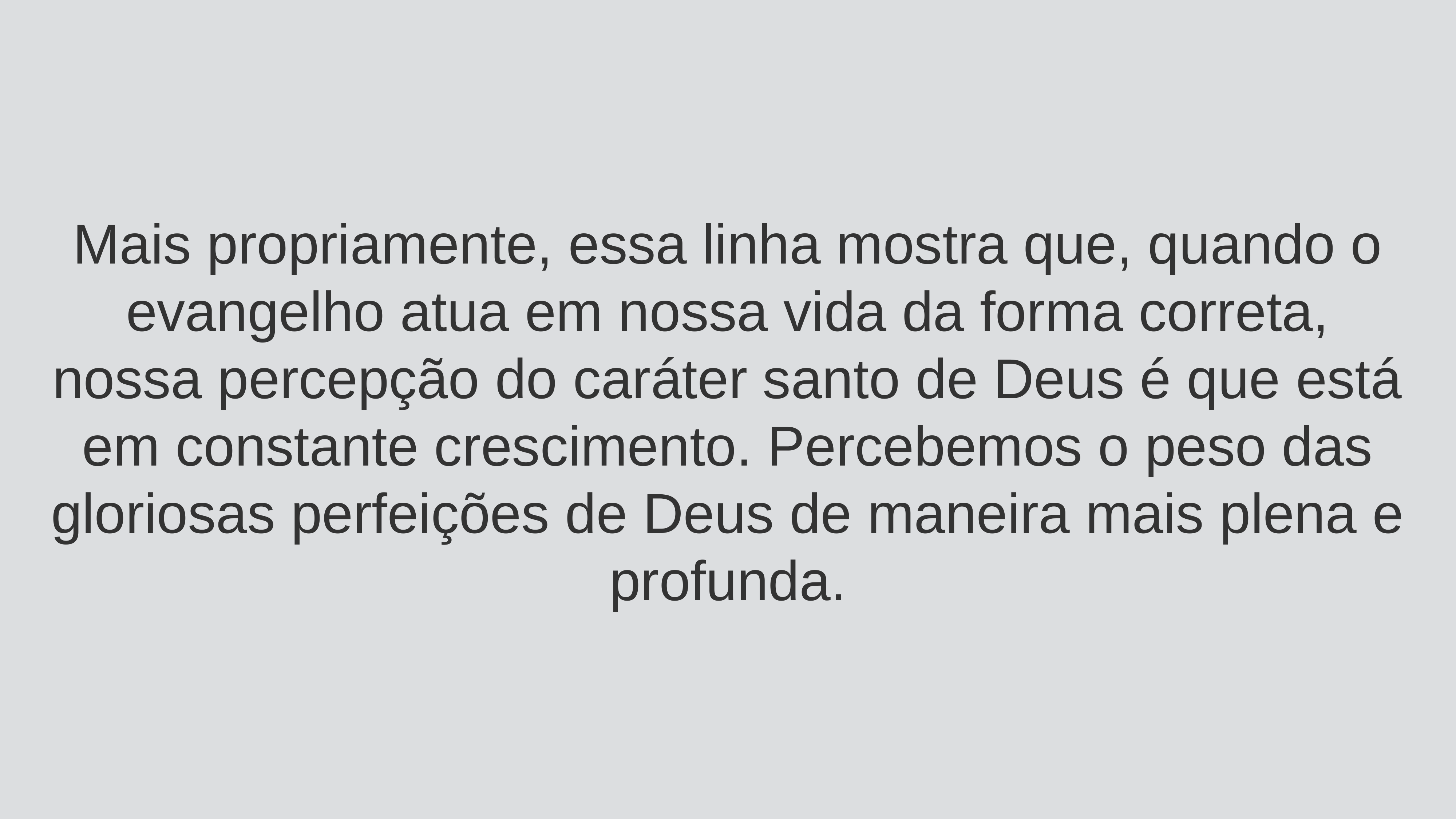

Mais propriamente, essa linha mostra que, quando o evangelho atua em nossa vida da forma correta, nossa percepção do caráter santo de Deus é que está em constante crescimento. Percebemos o peso das gloriosas perfeições de Deus de maneira mais plena e profunda.